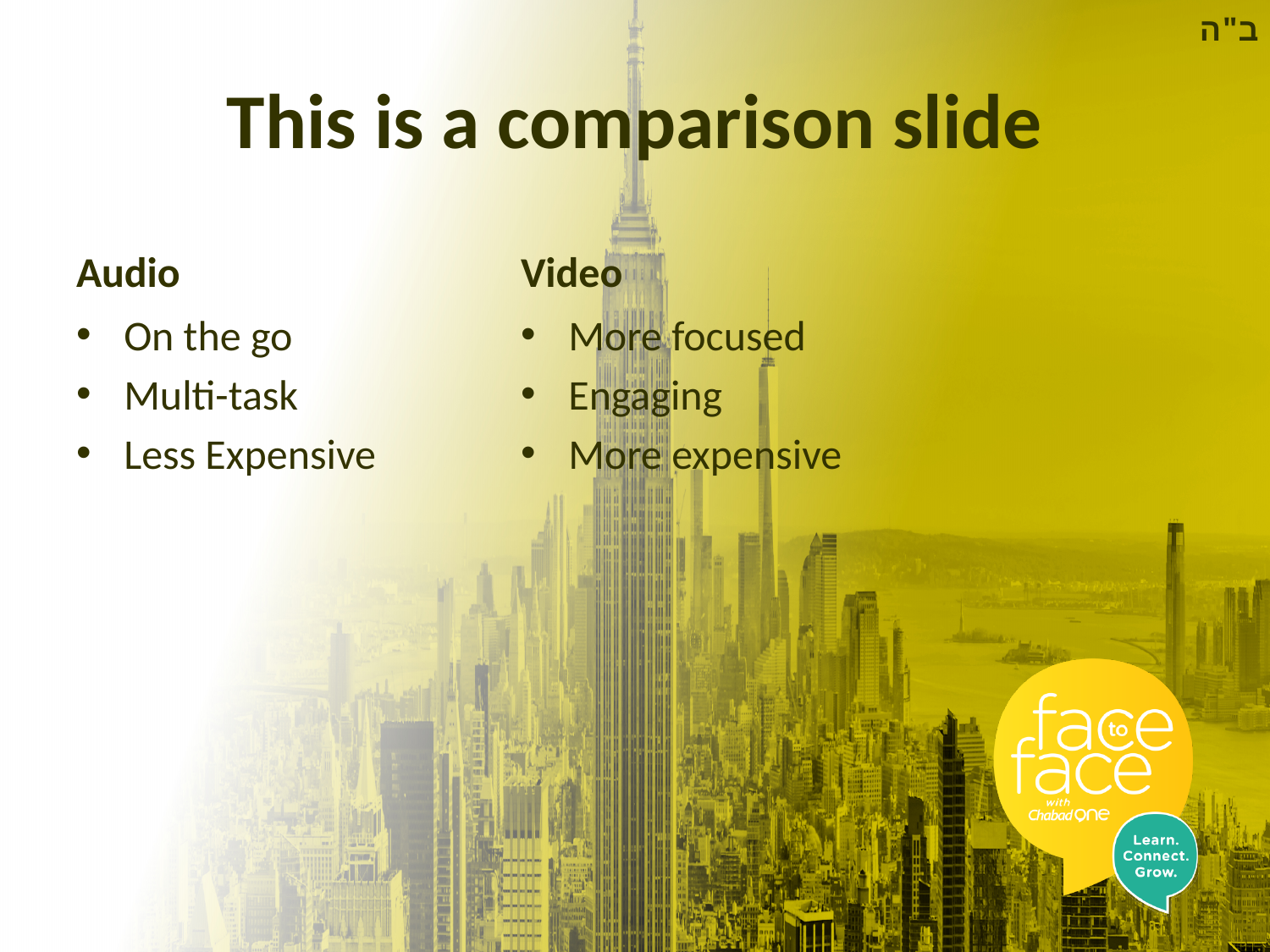

# This is a comparison slide
Audio
Video
On the go
Multi-task
Less Expensive

More focused
Engaging
More expensive